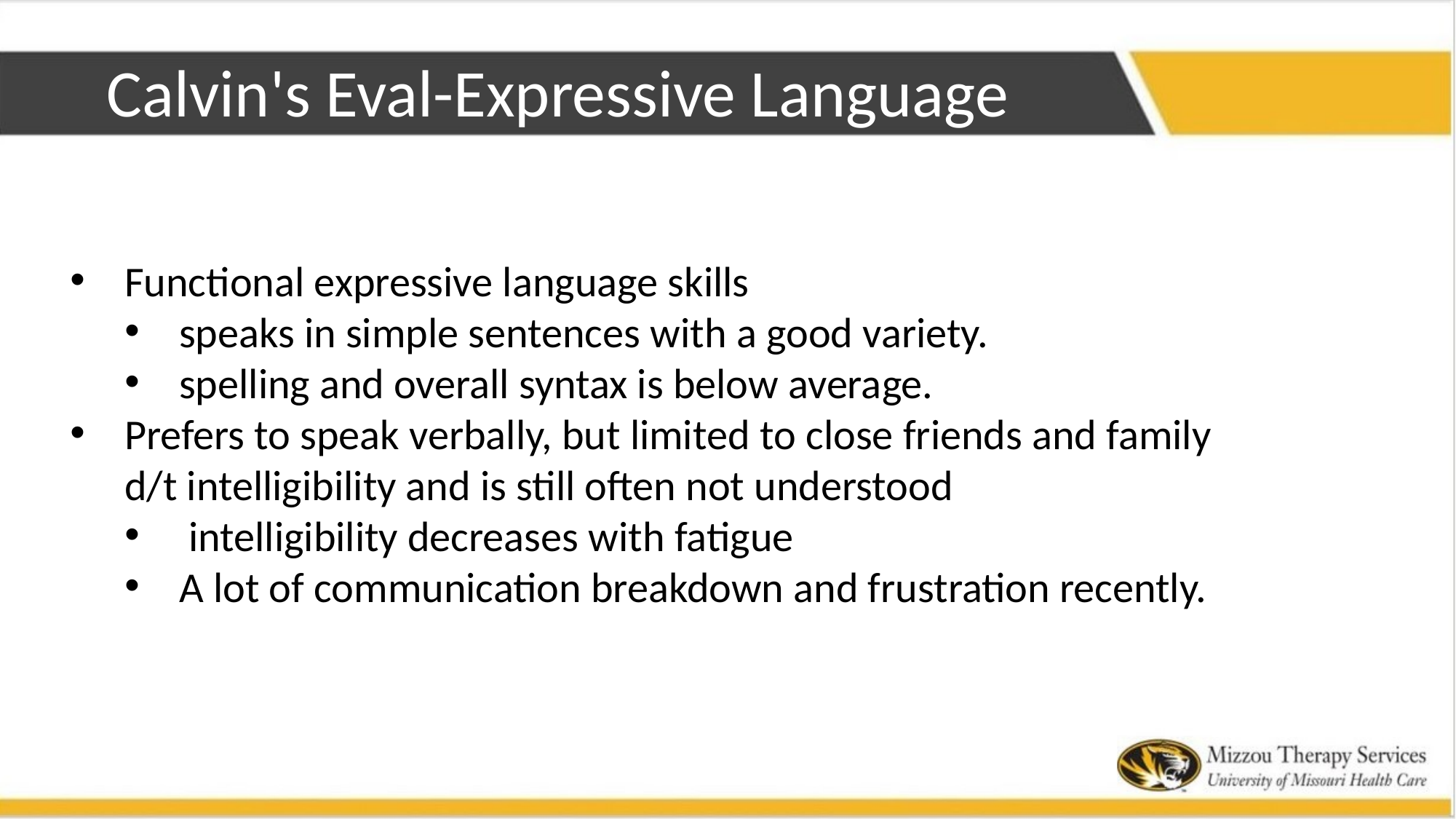

# Calvin's Eval-Expressive Language
Functional expressive language skills
speaks in simple sentences with a good variety.
spelling and overall syntax is below average.
Prefers to speak verbally, but limited to close friends and family d/t intelligibility and is still often not understood
 intelligibility decreases with fatigue
A lot of communication breakdown and frustration recently.